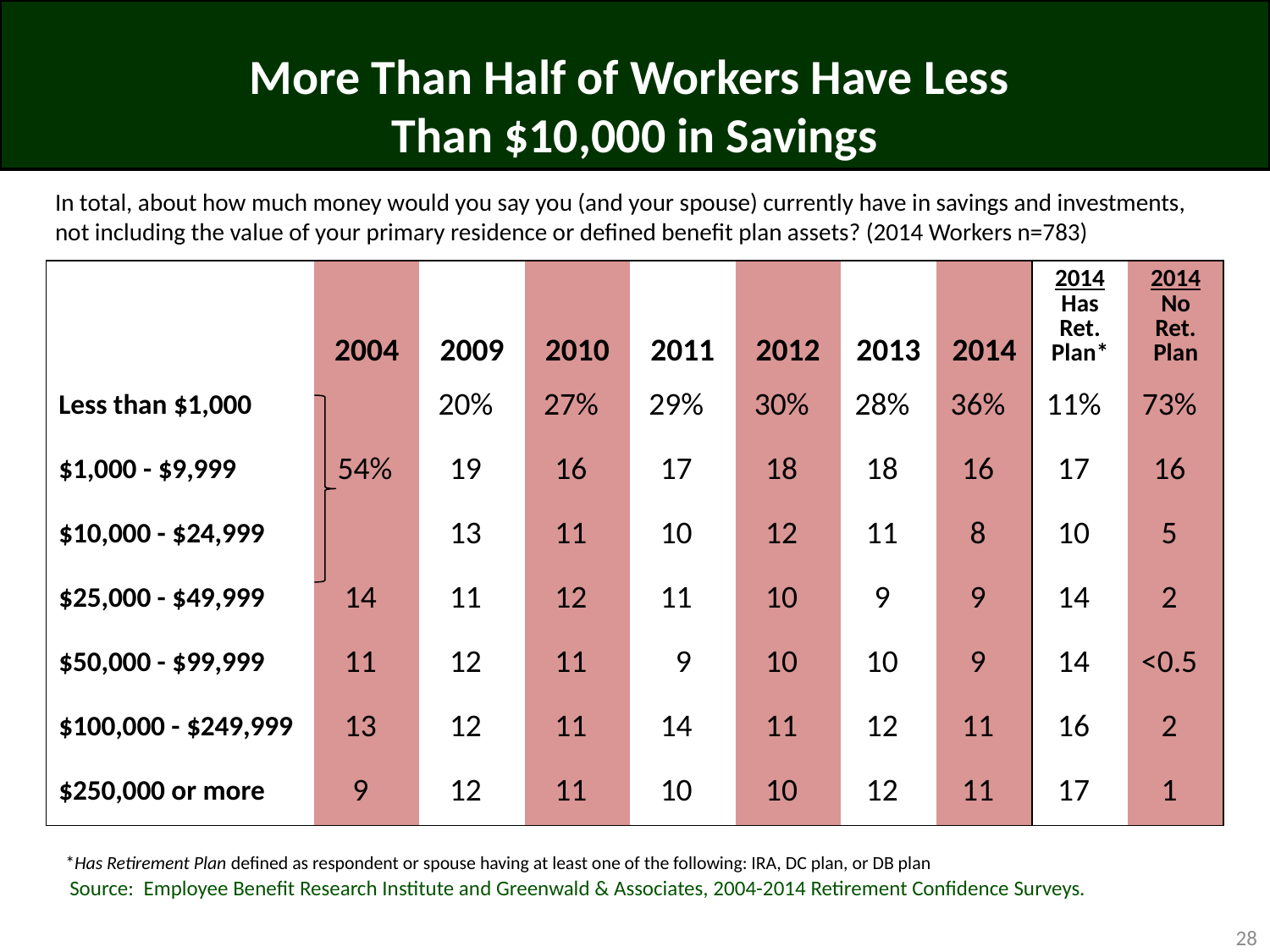

# More Than Half of Workers Have Less Than $10,000 in Savings
In total, about how much money would you say you (and your spouse) currently have in savings and investments, not including the value of your primary residence or defined benefit plan assets? (2014 Workers n=783)
|  | 2004 | 2009 | 2010 | 2011 | 2012 | 2013 | 2014 | 2014 Has Ret. Plan\* | 2014 No Ret. Plan |
| --- | --- | --- | --- | --- | --- | --- | --- | --- | --- |
| Less than $1,000 | 54% | 20% | 27% | 29% | 30% | 28% | 36% | 11% | 73% |
| $1,000 - $9,999 |  | 19 | 16 | 17 | 18 | 18 | 16 | 17 | 16 |
| $10,000 - $24,999 |  | 13 | 11 | 10 | 12 | 11 | 8 | 10 | 5 |
| $25,000 - $49,999 | 14 | 11 | 12 | 11 | 10 | 9 | 9 | 14 | 2 |
| $50,000 - $99,999 | 11 | 12 | 11 | 9 | 10 | 10 | 9 | 14 | <0.5 |
| $100,000 - $249,999 | 13 | 12 | 11 | 14 | 11 | 12 | 11 | 16 | 2 |
| $250,000 or more | 9 | 12 | 11 | 10 | 10 | 12 | 11 | 17 | 1 |

*Has Retirement Plan defined as respondent or spouse having at least one of the following: IRA, DC plan, or DB plan
Source:  Employee Benefit Research Institute and Greenwald & Associates, 2004-2014 Retirement Confidence Surveys.
28